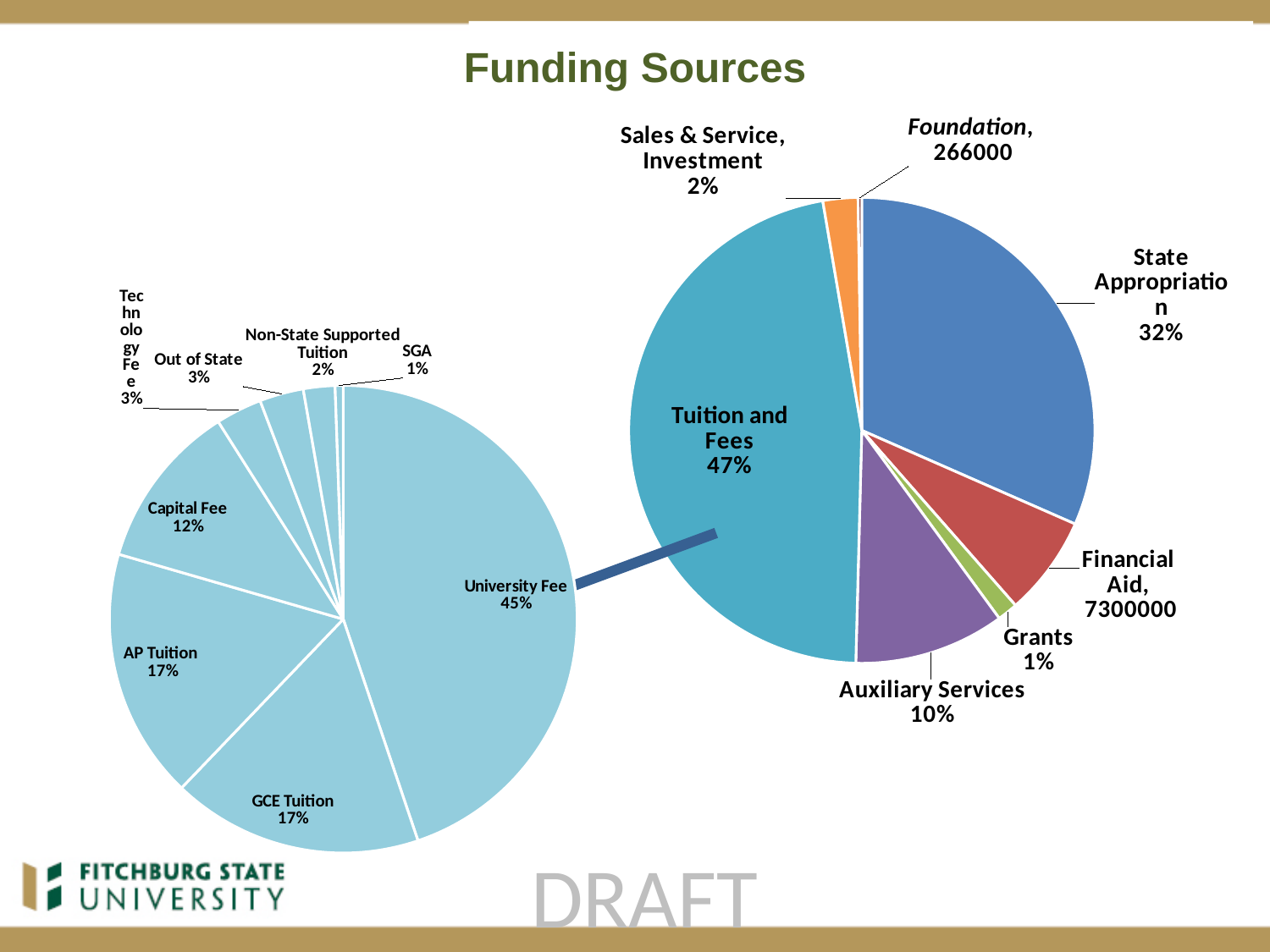

### Chart

| Category |  Amount  |
|---|---|
| State Appropriation | 33197515.0 |
| Financial Aid | 7300000.0 |
| Grants | 1492410.0 |
| Auxiliary Services | 10987107.0 |
| Tuition and Fees | 49293606.0 |
| Sales & Service, Investment | 2554500.0 |
| Budget Deficit | None |
| Foundation | 266000.0 |
# Funding Sources

### Chart

| Category | Amount |
|---|---|
| University Fee | 22095510.0 |
| GCE Tuition | 8544545.0 |
| AP Tuition  | 8540165.0 |
| Capital Fee | 5687641.0 |
| Technology Fee | 1573000.0 |
| Out of State | 1500000.0 |
| Non-State Supported Tuition | 1077000.0 |
| SGA | 275745.0 |

[unsupported chart]